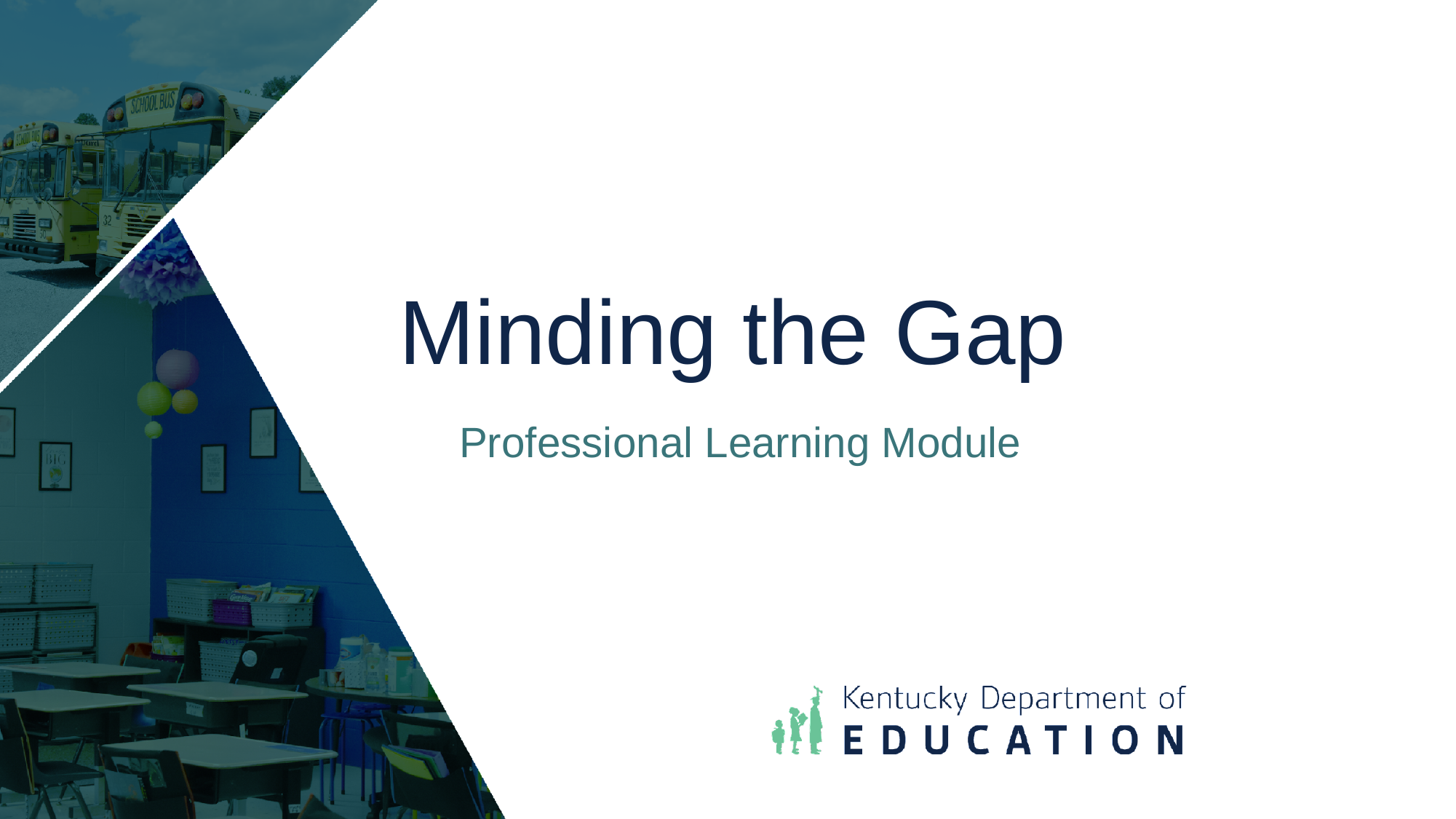

# Minding the Gap
Professional Learning Module